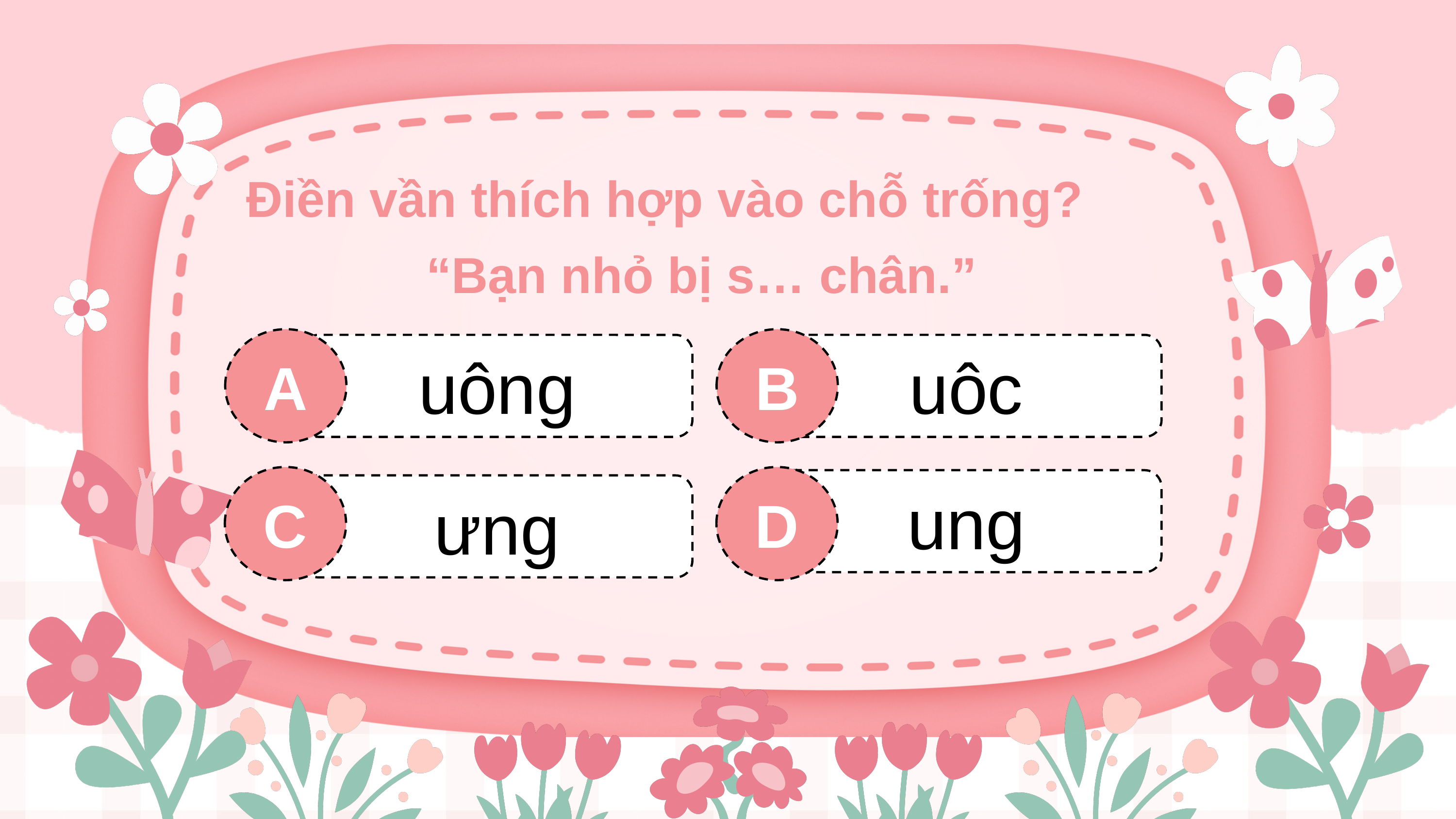

Điền vần thích hợp vào chỗ trống?
“Bạn nhỏ bị s… chân.”

A
B
uôc
uông
C
D
ung

ưng